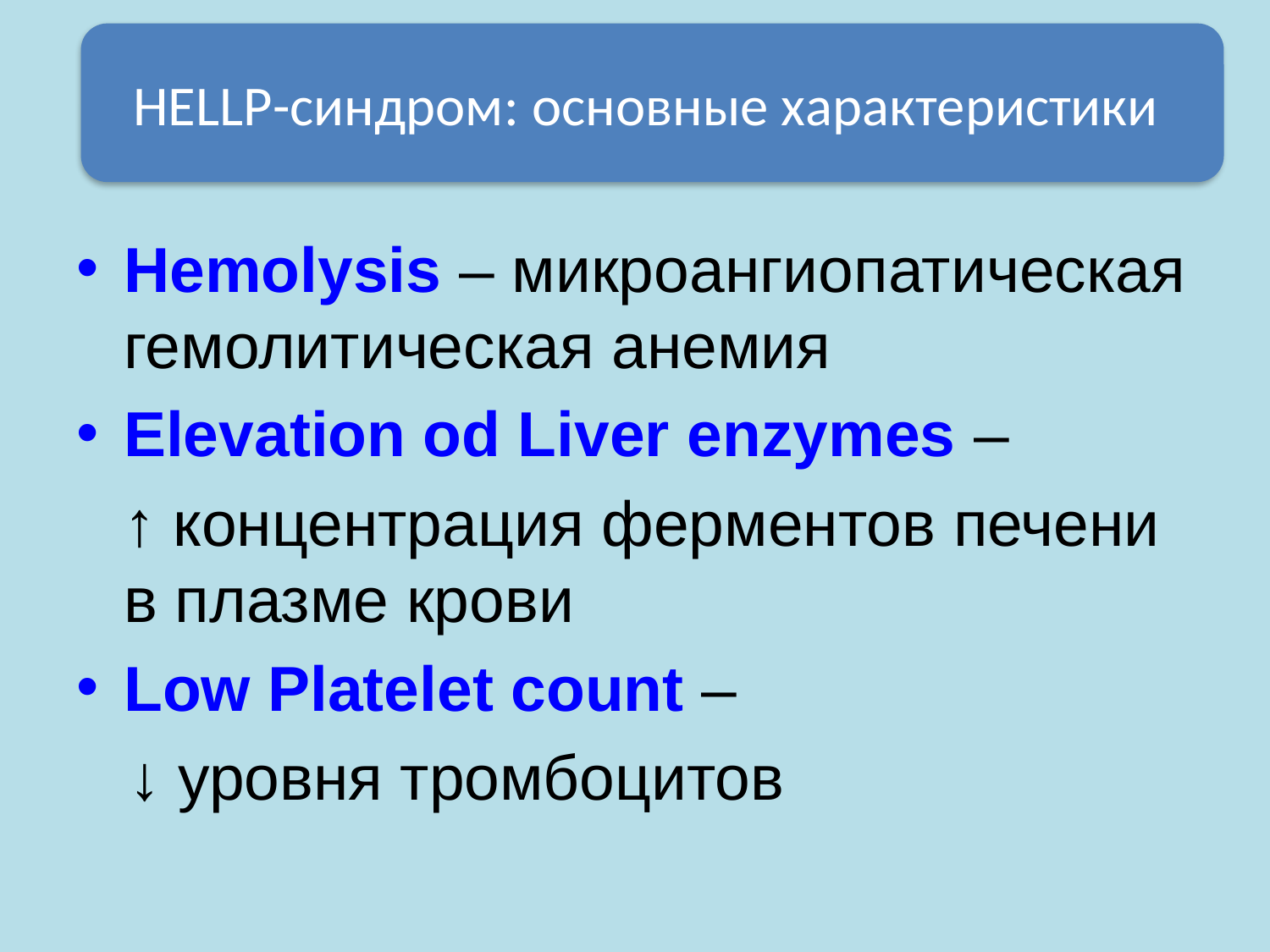

HELLP-синдром: основные характеристики
#
Hemolysis – микроангиопатическая гемолитическая анемия
Elevation od Liver enzymes –
	↑ концентрация ферментов печени в плазме крови
Low Platelet count –
   ↓ уровня тромбоцитов